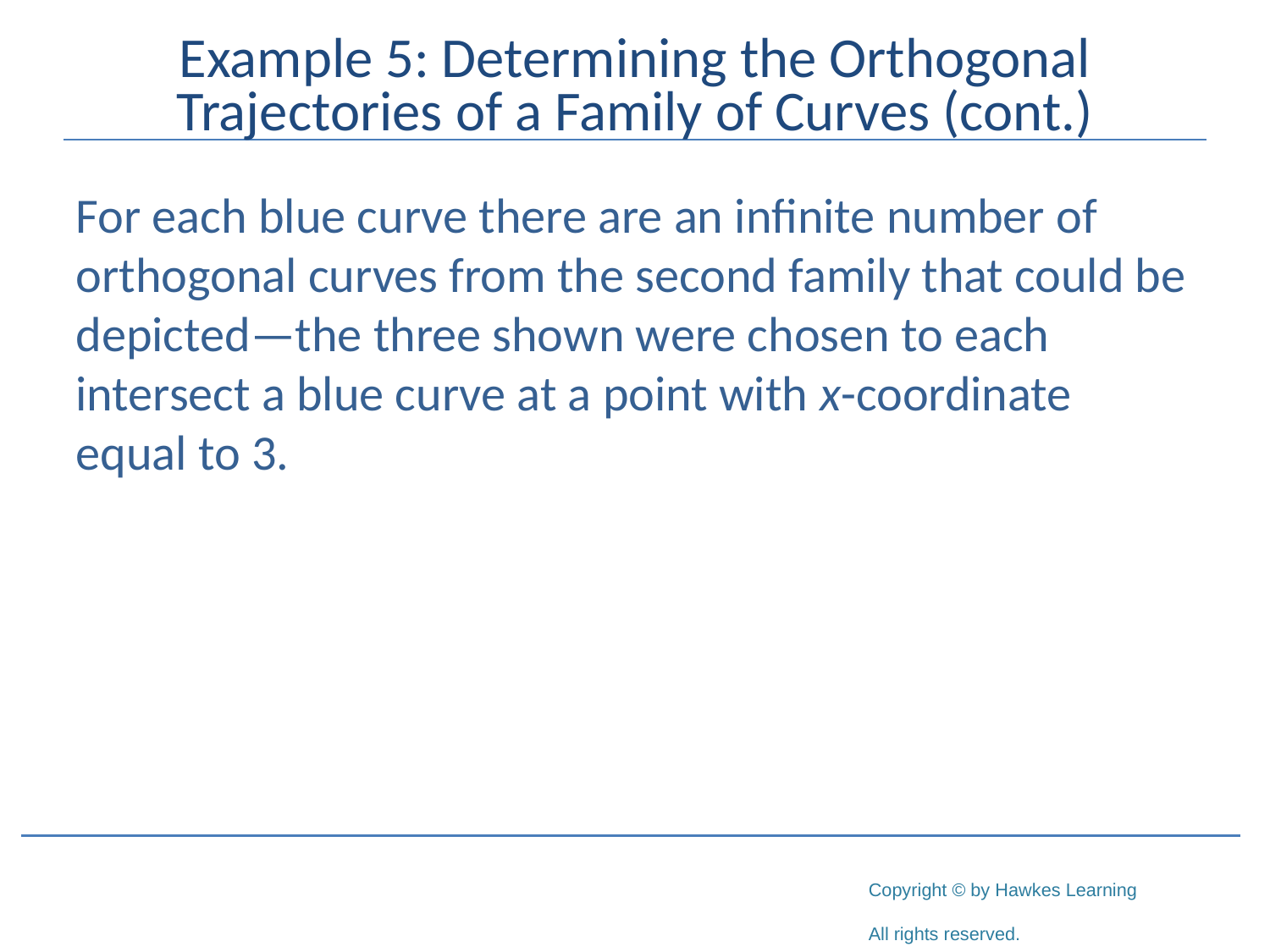

# Example 5: Determining the Orthogonal Trajectories of a Family of Curves (cont.)
For each blue curve there are an infinite number of orthogonal curves from the second family that could be depicted—the three shown were chosen to each intersect a blue curve at a point with x-coordinate equal to 3.